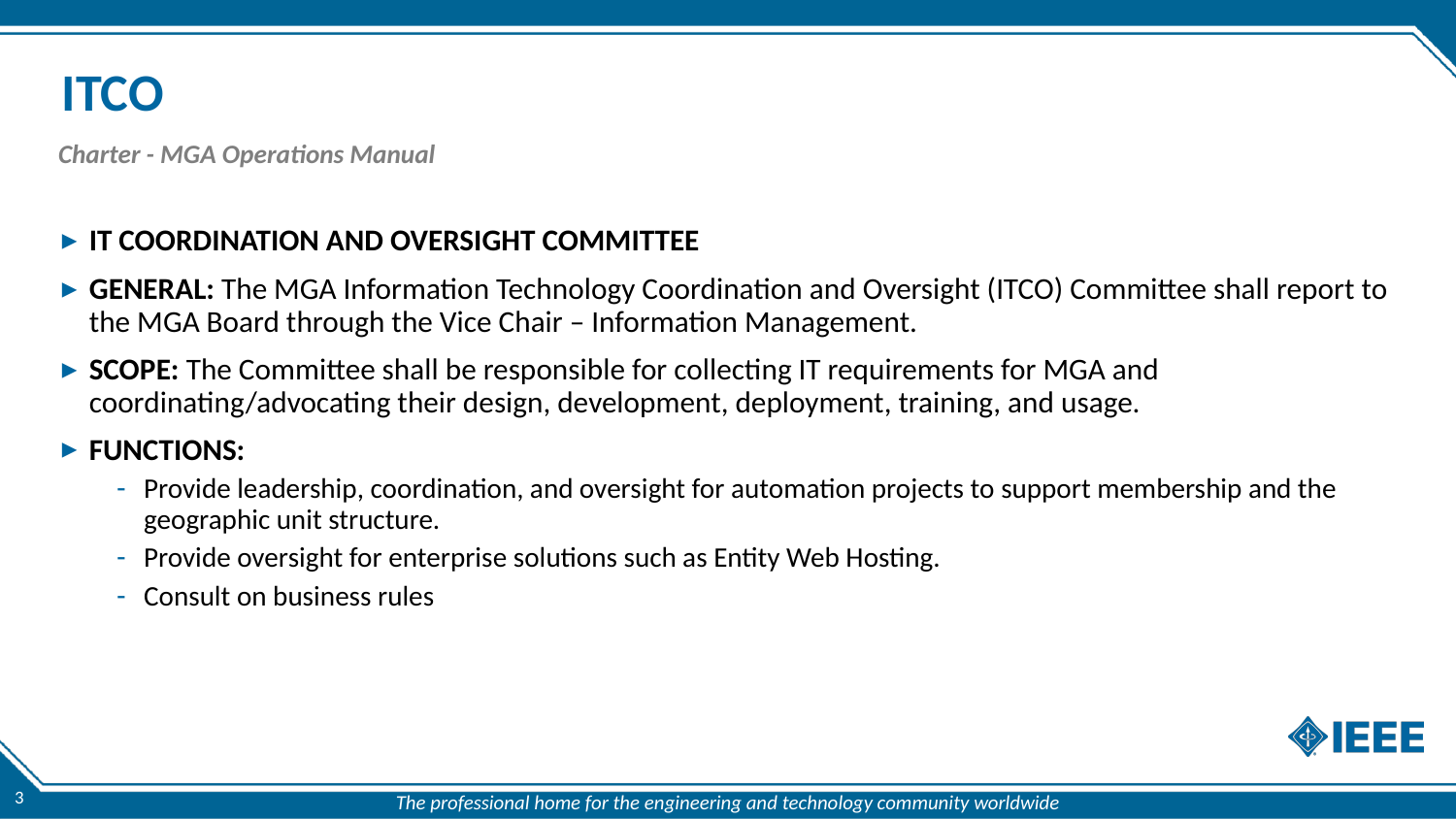

# ITCO
Charter - MGA Operations Manual
IT COORDINATION AND OVERSIGHT COMMITTEE
GENERAL: The MGA Information Technology Coordination and Oversight (ITCO) Committee shall report to the MGA Board through the Vice Chair – Information Management.
SCOPE: The Committee shall be responsible for collecting IT requirements for MGA and coordinating/advocating their design, development, deployment, training, and usage.
FUNCTIONS:
Provide leadership, coordination, and oversight for automation projects to support membership and the geographic unit structure.
Provide oversight for enterprise solutions such as Entity Web Hosting.
Consult on business rules
3